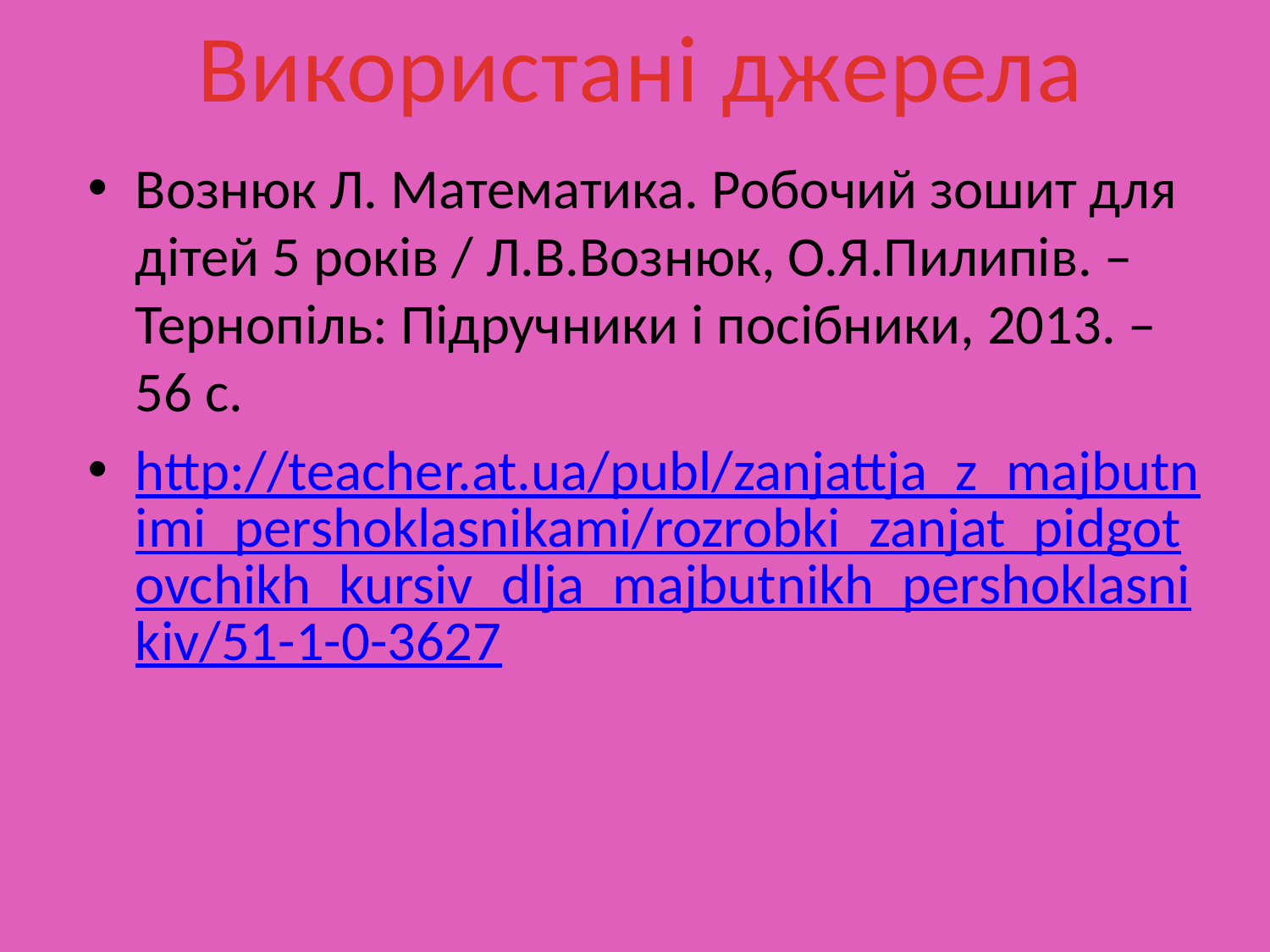

Використані джерела
Вознюк Л. Математика. Робочий зошит для дітей 5 років / Л.В.Вознюк, О.Я.Пилипів. – Тернопіль: Підручники і посібники, 2013. – 56 с.
http://teacher.at.ua/publ/zanjattja_z_majbutnimi_pershoklasnikami/rozrobki_zanjat_pidgotovchikh_kursiv_dlja_majbutnikh_pershoklasnikiv/51-1-0-3627